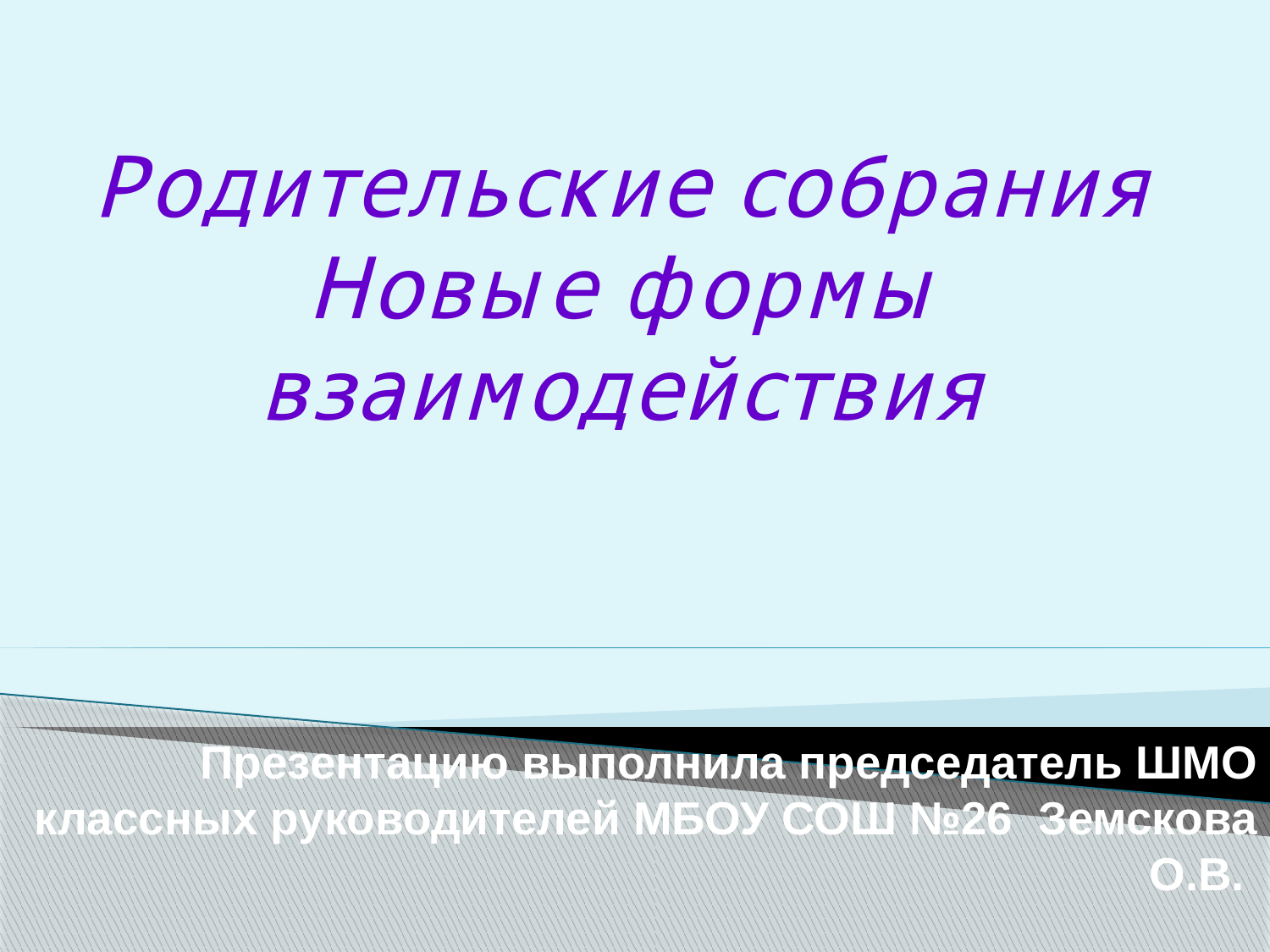

Родительские собрания
Новые формы взаимодействия
# Презентацию выполнила председатель ШМО классных руководителей МБОУ СОШ №26  Земскова О.В.